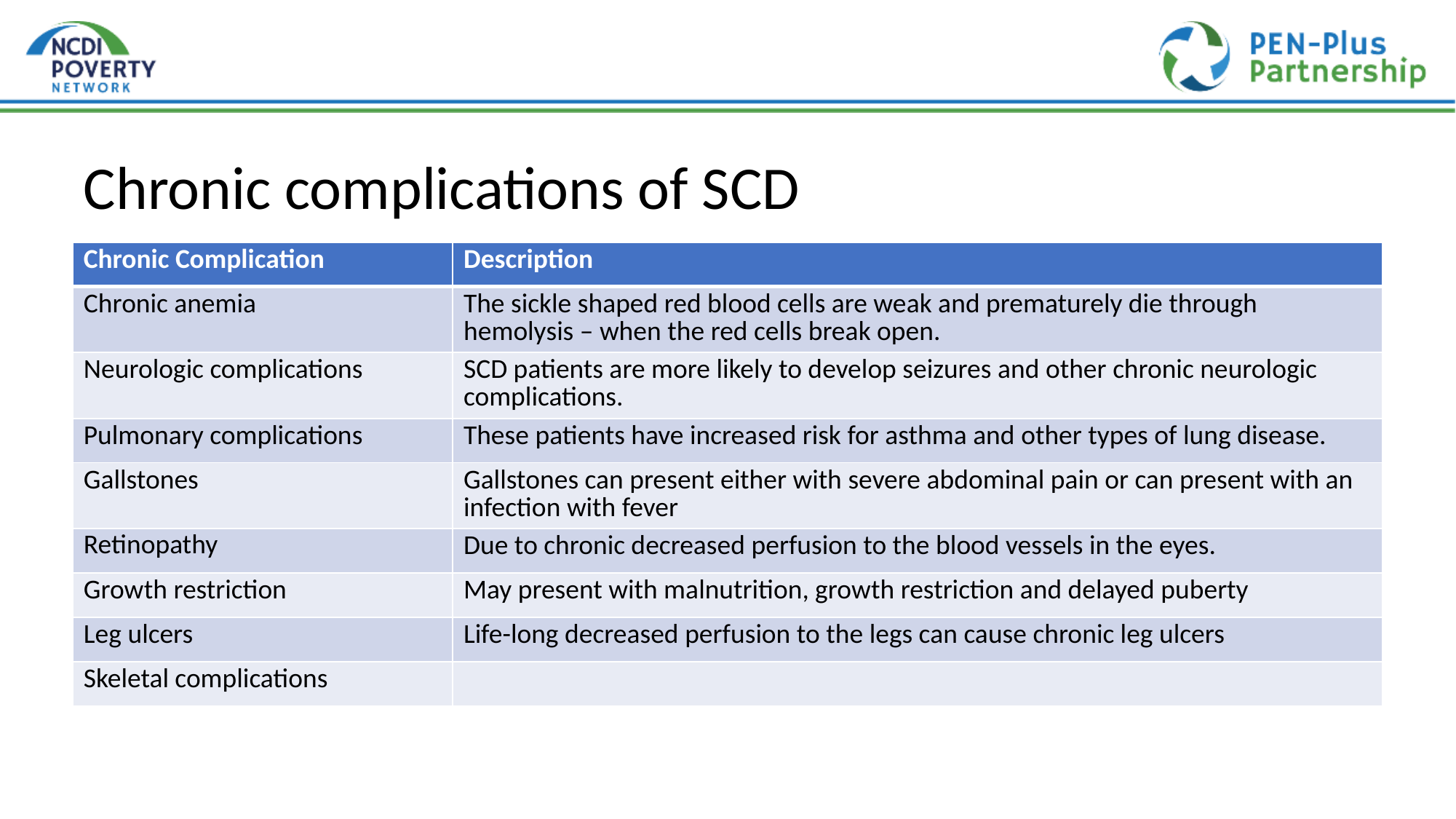

# Chronic complications of SCD
| Chronic Complication | Description |
| --- | --- |
| Chronic anemia | The sickle shaped red blood cells are weak and prematurely die through hemolysis – when the red cells break open. |
| Neurologic complications | SCD patients are more likely to develop seizures and other chronic neurologic complications. |
| Pulmonary complications | These patients have increased risk for asthma and other types of lung disease. |
| Gallstones | Gallstones can present either with severe abdominal pain or can present with an infection with fever |
| Retinopathy | Due to chronic decreased perfusion to the blood vessels in the eyes. |
| Growth restriction | May present with malnutrition, growth restriction and delayed puberty |
| Leg ulcers | Life-long decreased perfusion to the legs can cause chronic leg ulcers |
| Skeletal complications |  |